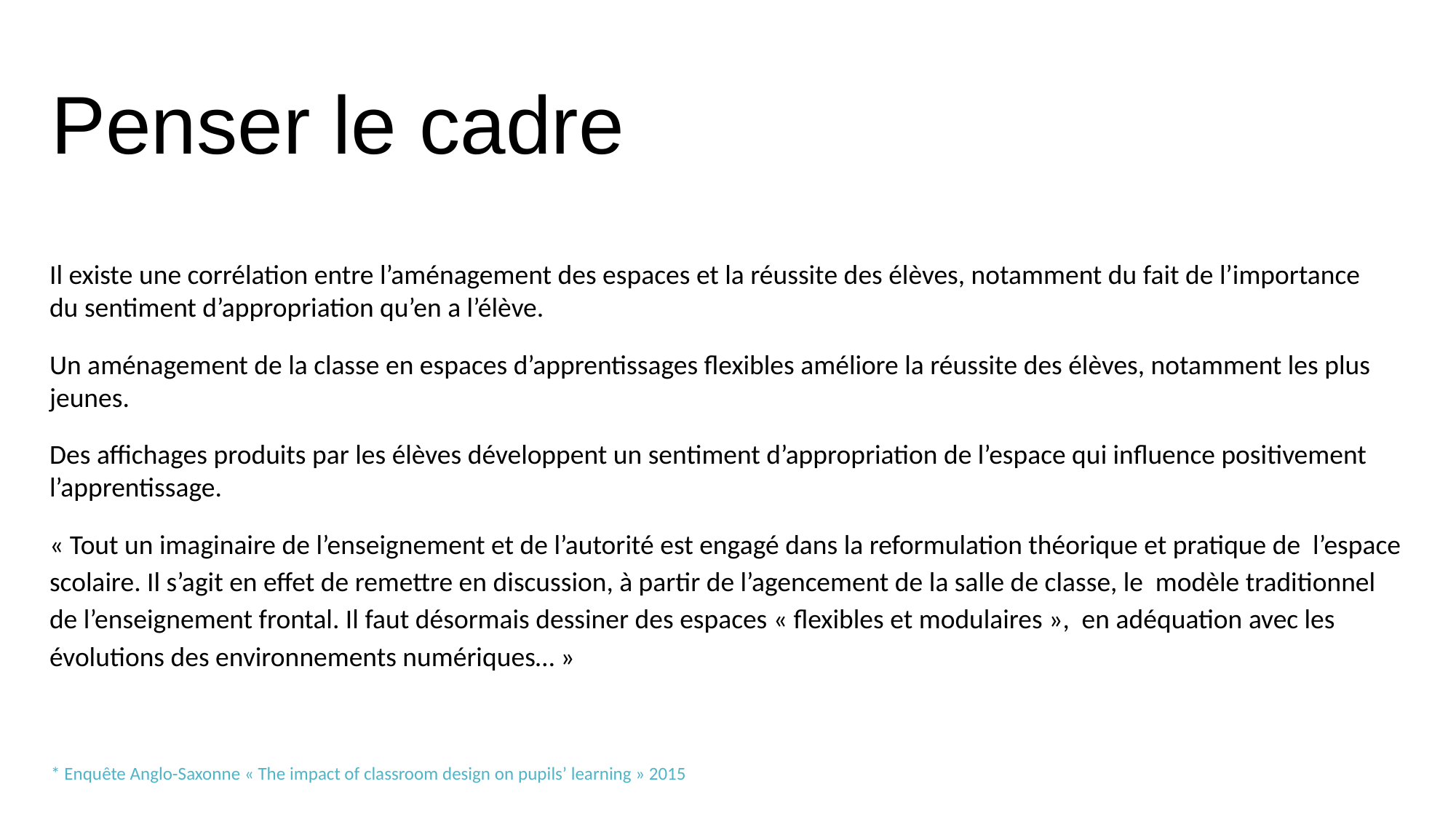

# Penser le cadre
Il existe une corrélation entre l’aménagement des espaces et la réussite des élèves, notamment du fait de l’importance
du sentiment d’appropriation qu’en a l’élève.

Un aménagement de la classe en espaces d’apprentissages flexibles améliore la réussite des élèves, notamment les plus jeunes.
Des affichages produits par les élèves développent un sentiment d’appropriation de l’espace qui influence positivement l’apprentissage.
« Tout un imaginaire de l’enseignement et de l’autorité est engagé dans la reformulation théorique et pratique de  l’espace scolaire. Il s’agit en effet de remettre en discussion, à partir de l’agencement de la salle de classe, le  modèle traditionnel de l’enseignement frontal. Il faut désormais dessiner des espaces « flexibles et modulaires »,  en adéquation avec les évolutions des environnements numériques… »
* Enquête Anglo-Saxonne « The impact of classroom design on pupils’ learning » 2015